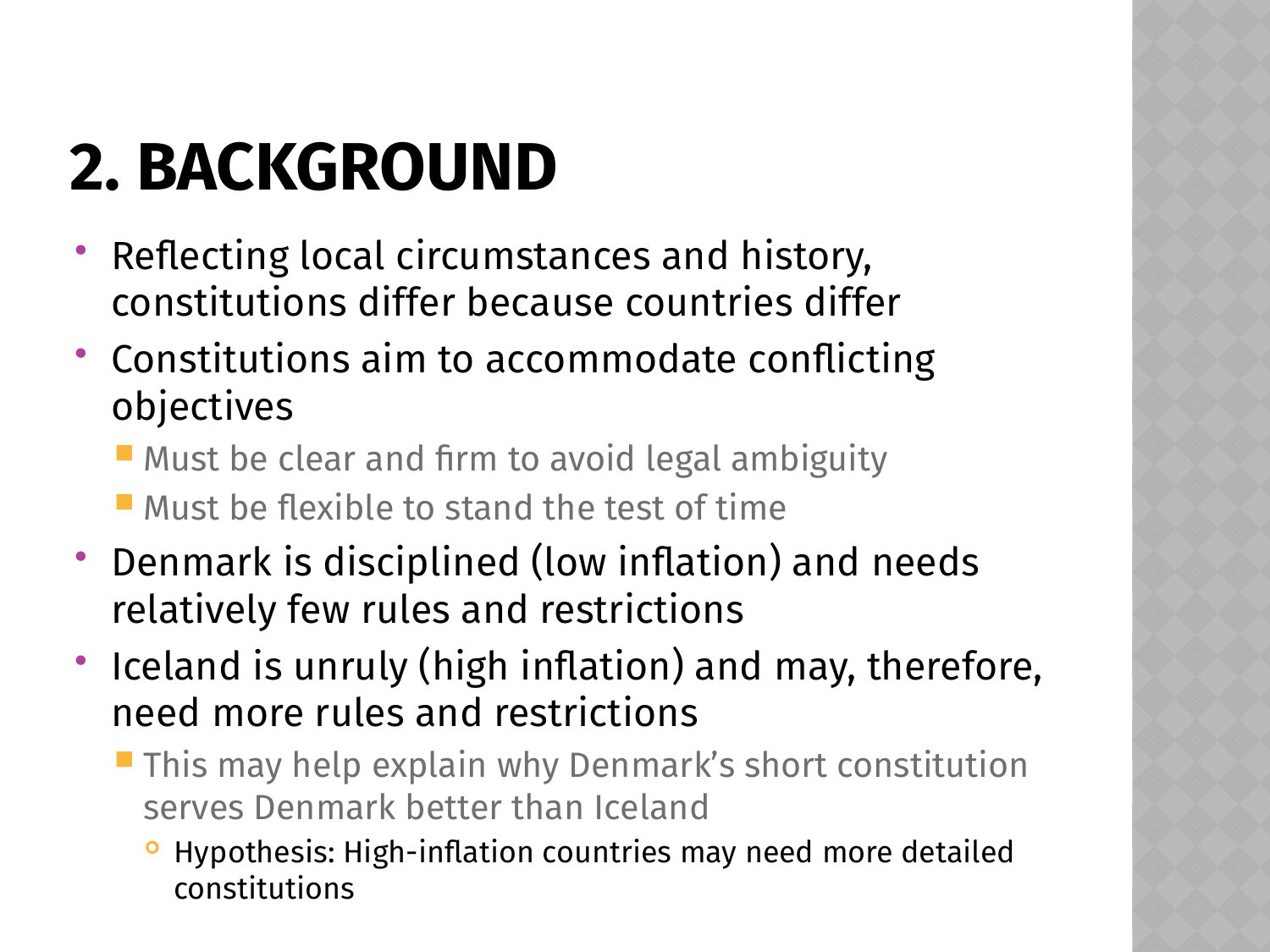

# 2. background
Reflecting local circumstances and history, constitutions differ because countries differ
Constitutions aim to accommodate conflicting objectives
Must be clear and firm to avoid legal ambiguity
Must be flexible to stand the test of time
Denmark is disciplined (low inflation) and needs relatively few rules and restrictions
Iceland is unruly (high inflation) and may, therefore, need more rules and restrictions
This may help explain why Denmark’s short constitution serves Denmark better than Iceland
Hypothesis: High-inflation countries may need more detailed constitutions